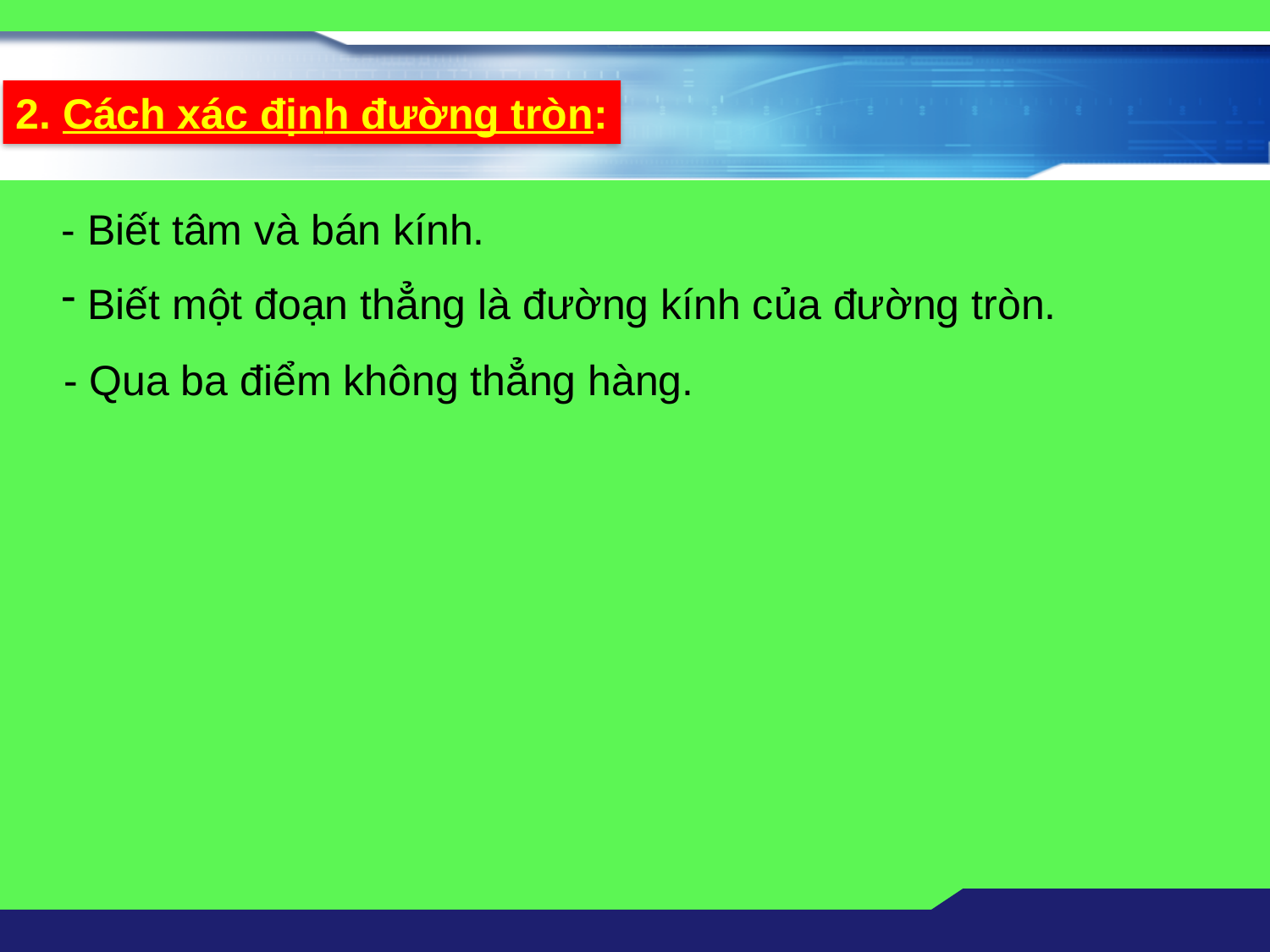

2. Cách xác định đường tròn:
- Biết tâm và bán kính.
 Biết một đoạn thẳng là đường kính của đường tròn.
- Qua ba điểm không thẳng hàng.